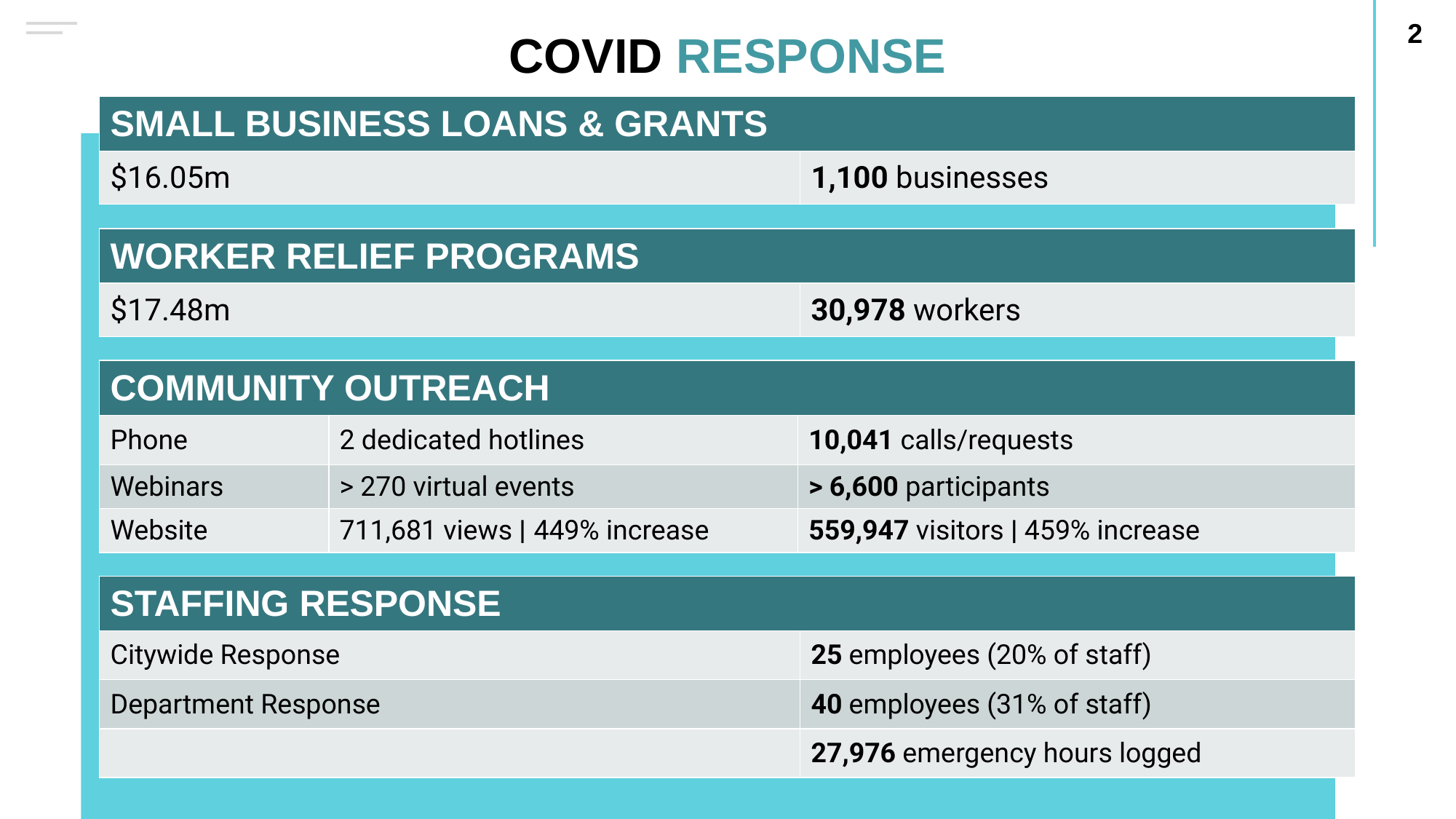

2
COVID RESPONSE
| SMALL BUSINESS LOANS & GRANTS |  |
| --- | --- |
| $16.05m | 1,100 businesses |

| WORKER RELIEF PROGRAMS |  |
| --- | --- |
| $17.48m | 30,978 workers |
| COMMUNITY OUTREACH |  |  |
| --- | --- | --- |
| Phone | 2 dedicated hotlines | 10,041 calls/requests |
| Webinars | > 270 virtual events | > 6,600 participants |
| Website | 711,681 views | 449% increase | 559,947 visitors | 459% increase |
| STAFFING RESPONSE |  |
| --- | --- |
| Citywide Response | 25 employees (20% of staff) |
| Department Response | 40 employees (31% of staff) |
|  | 27,976 emergency hours logged |